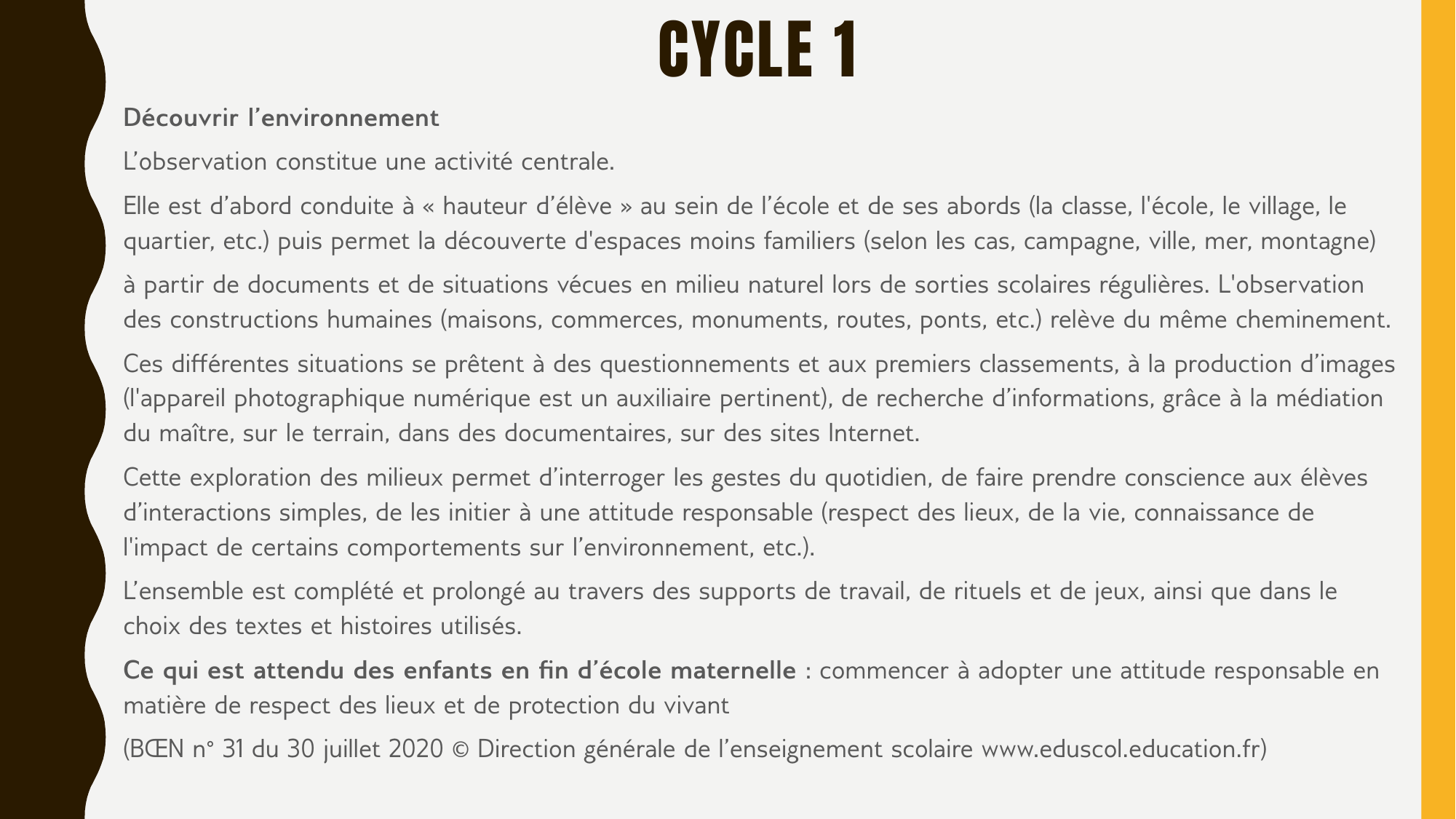

# CYCLE 1
Découvrir l’environnement
L’observation constitue une activité centrale.
Elle est d’abord conduite à « hauteur d’élève » au sein de l’école et de ses abords (la classe, l'école, le village, le quartier, etc.) puis permet la découverte d'espaces moins familiers (selon les cas, campagne, ville, mer, montagne)
à partir de documents et de situations vécues en milieu naturel lors de sorties scolaires régulières. L'observation des constructions humaines (maisons, commerces, monuments, routes, ponts, etc.) relève du même cheminement.
Ces différentes situations se prêtent à des questionnements et aux premiers classements, à la production d’images (l'appareil photographique numérique est un auxiliaire pertinent), de recherche d’informations, grâce à la médiation du maître, sur le terrain, dans des documentaires, sur des sites Internet.
Cette exploration des milieux permet d’interroger les gestes du quotidien, de faire prendre conscience aux élèves d’interactions simples, de les initier à une attitude responsable (respect des lieux, de la vie, connaissance de l'impact de certains comportements sur l’environnement, etc.).
L’ensemble est complété et prolongé au travers des supports de travail, de rituels et de jeux, ainsi que dans le choix des textes et histoires utilisés.
Ce qui est attendu des enfants en fin d’école maternelle : commencer à adopter une attitude responsable en matière de respect des lieux et de protection du vivant
(BOEN n° 31 du 30 juillet 2020 © Direction générale de l’enseignement scolaire www.eduscol.education.fr)